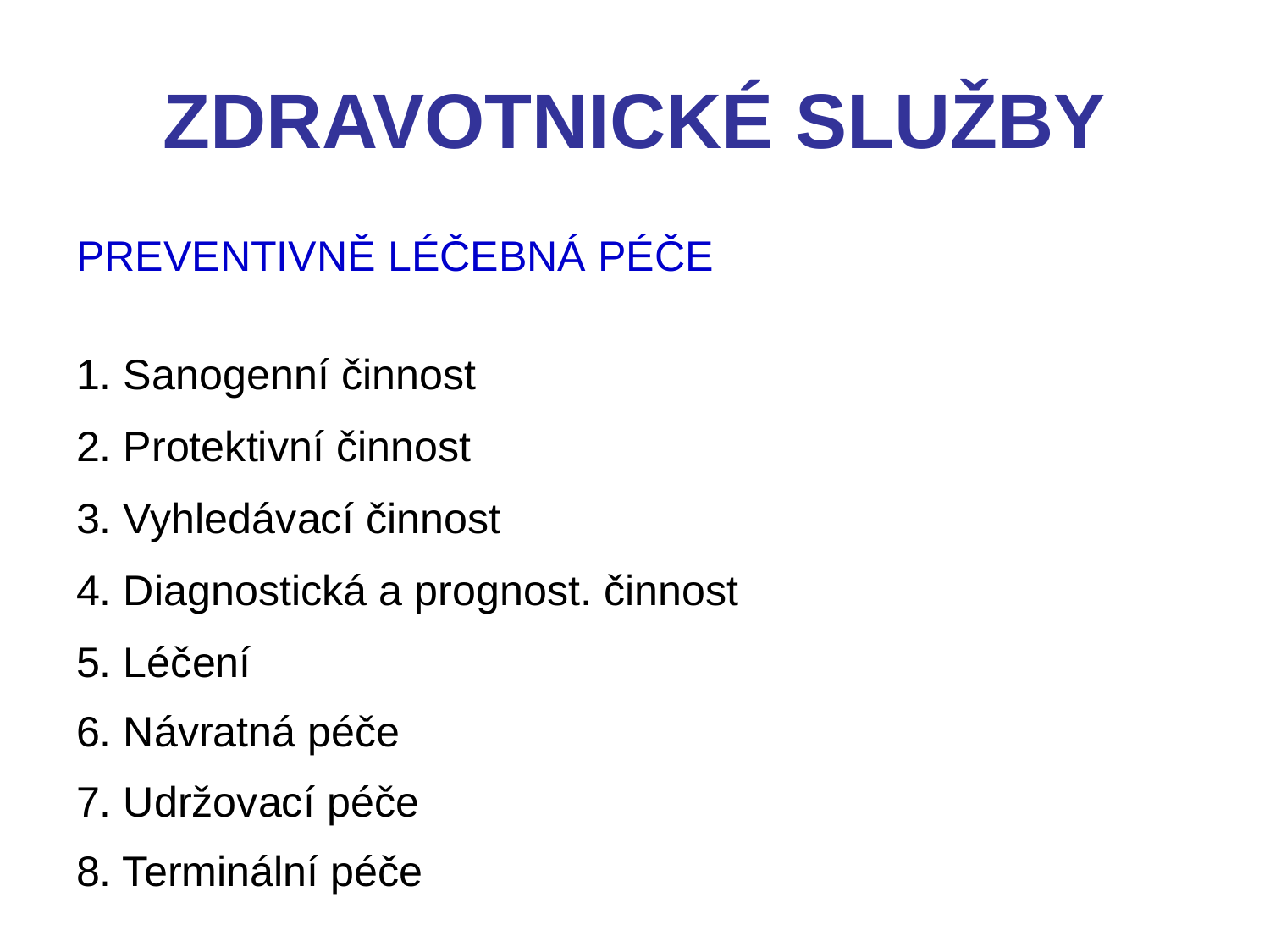

# ZDRAVOTNICKÉ SLUŽBY
Preventivně léčebná péče

1. Sanogenní činnost
2. Protektivní činnost
3. Vyhledávací činnost
4. Diagnostická a prognost. činnost
5. Léčení
6. Návratná péče
7. Udržovací péče
8. Terminální péče